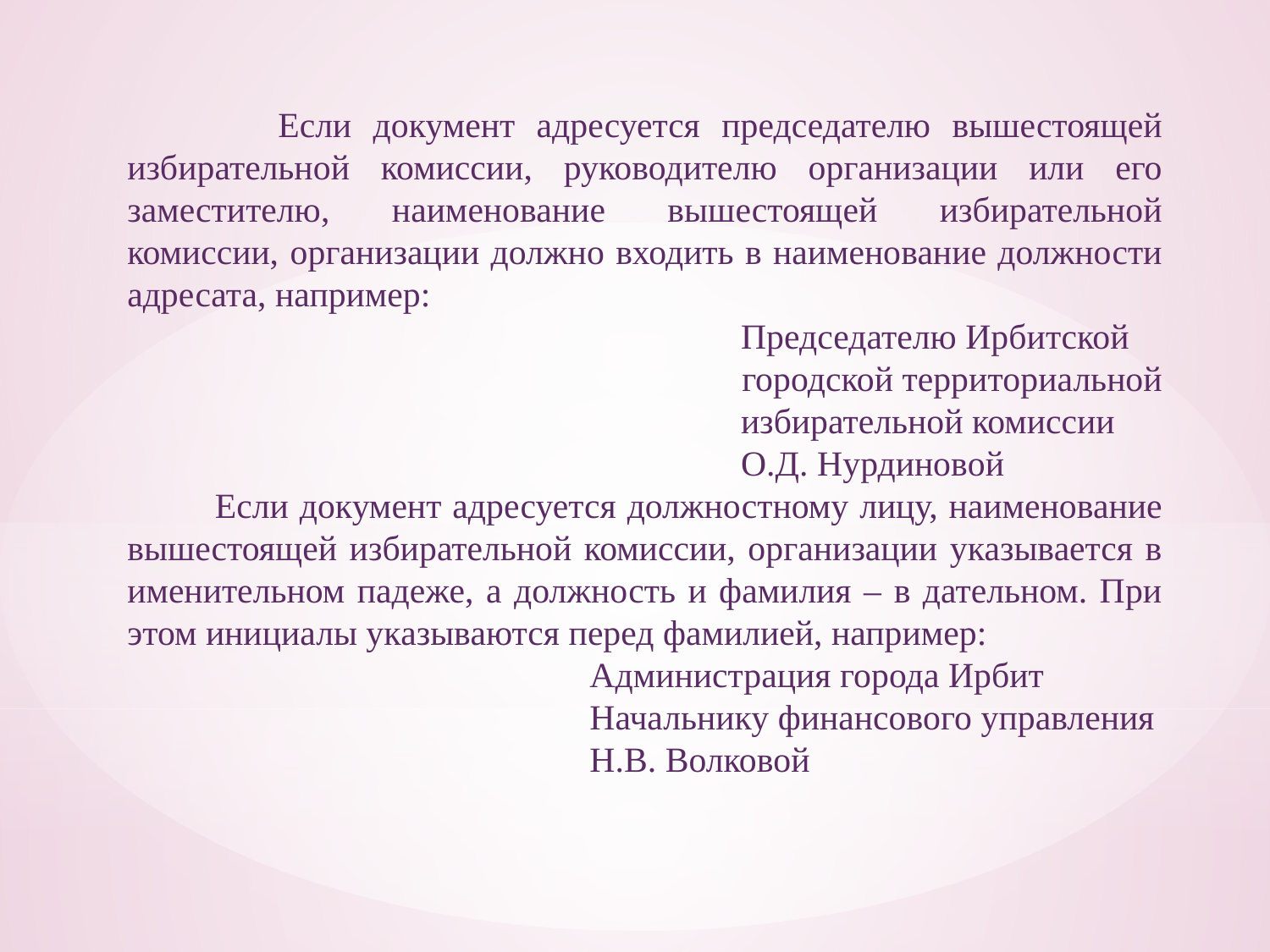

Если документ адресуется председателю вышестоящей избирательной комиссии, руководителю организации или его заместителю, наименование вышестоящей избирательной комиссии, организации должно входить в наименование должности адресата, например:
                                                                     Председателю Ирбитской
                                                                     городской территориальной
                                                                     избирательной комиссии
                                                                     О.Д. Нурдиновой
        Если документ адресуется должностному лицу, наименование вышестоящей избирательной комиссии, организации указывается в именительном падеже, а должность и фамилия – в дательном. При этом инициалы указываются перед фамилией, например:
                                                    Администрация города Ирбит
                                                    Начальнику финансового управления
                                                    Н.В. Волковой